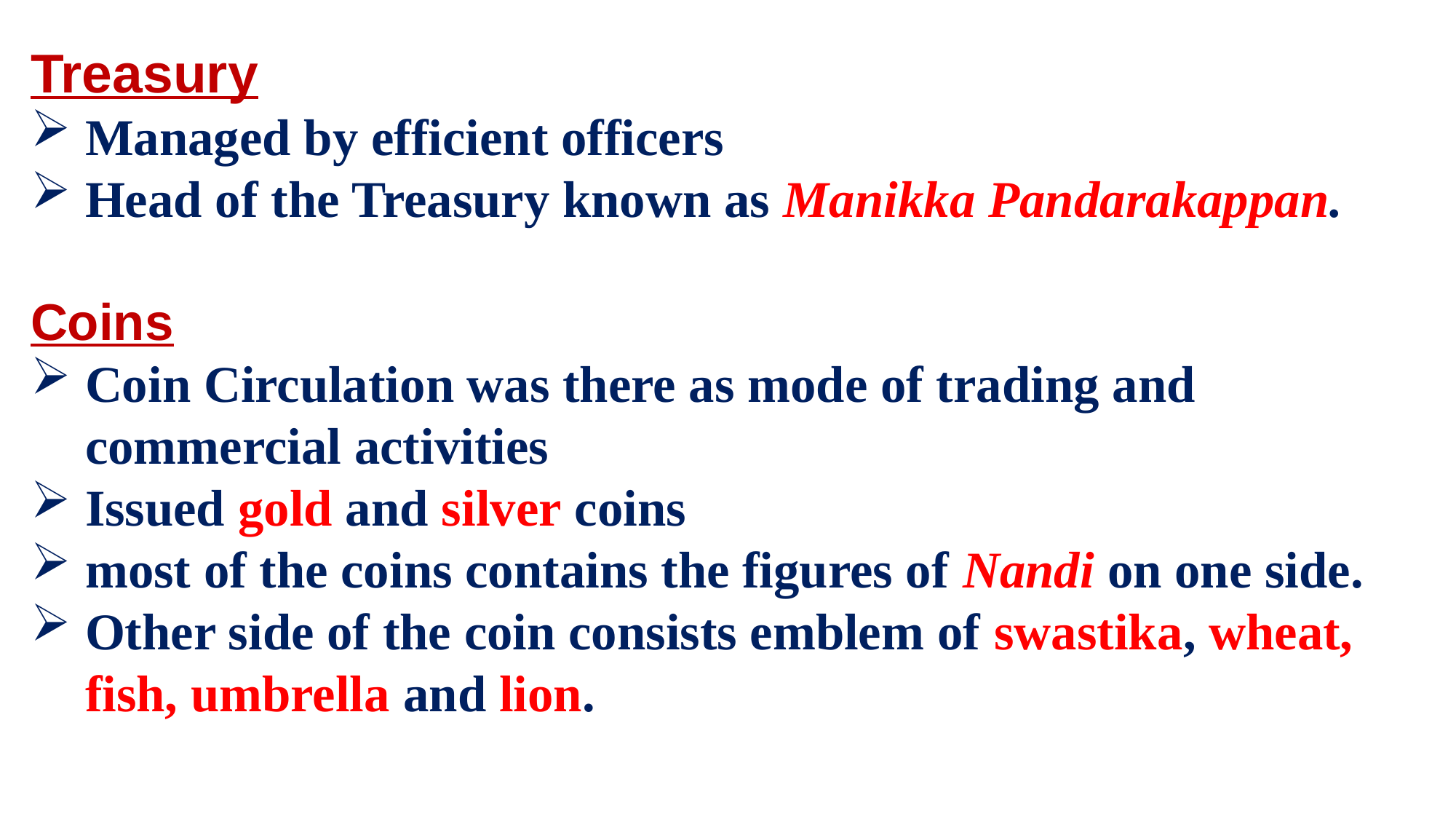

Treasury
Managed by efficient officers
Head of the Treasury known as Manikka Pandarakappan.
Coins
Coin Circulation was there as mode of trading and commercial activities
Issued gold and silver coins
most of the coins contains the figures of Nandi on one side.
Other side of the coin consists emblem of swastika, wheat, fish, umbrella and lion.